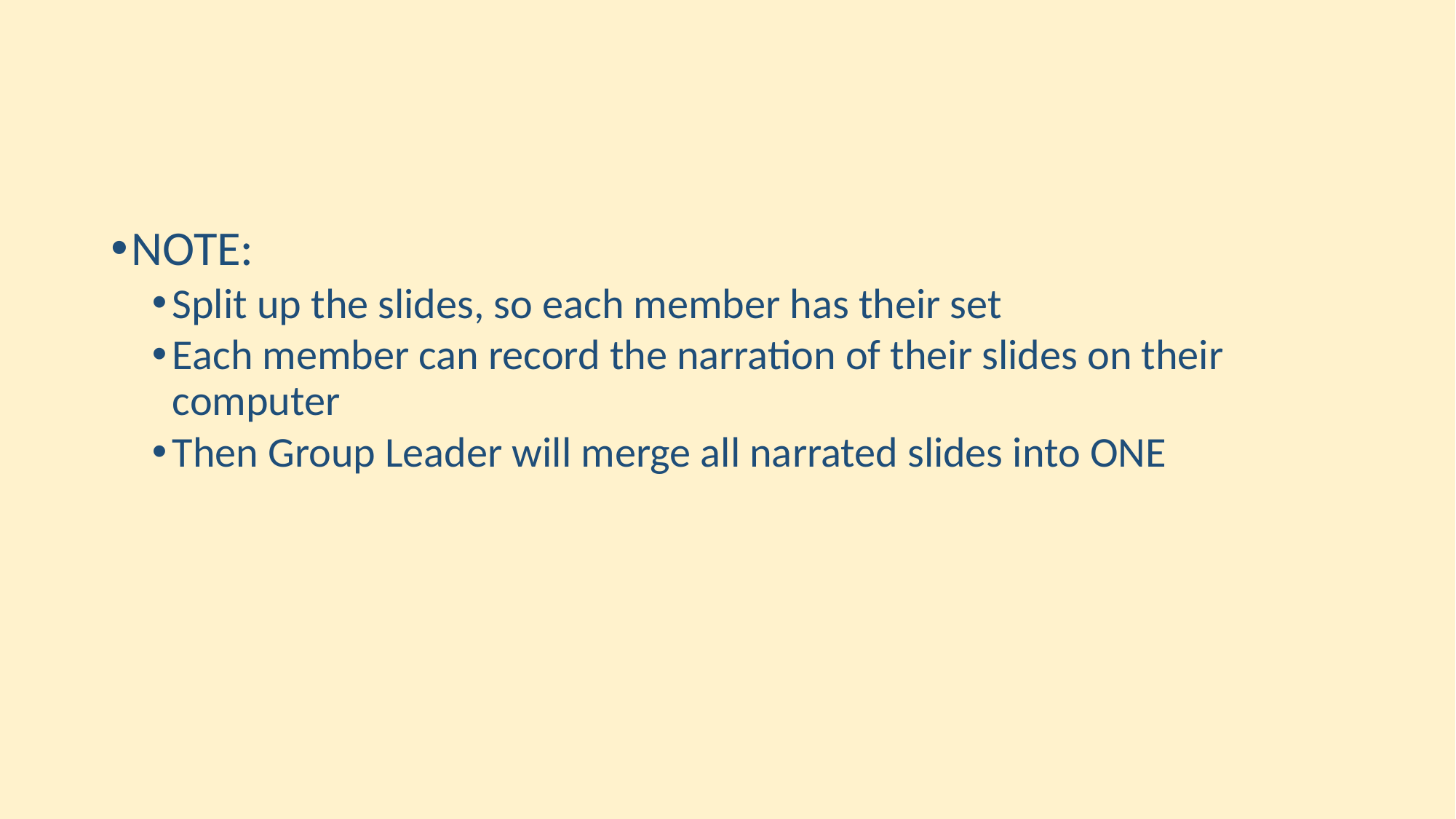

NOTE:
Split up the slides, so each member has their set
Each member can record the narration of their slides on their computer
Then Group Leader will merge all narrated slides into ONE